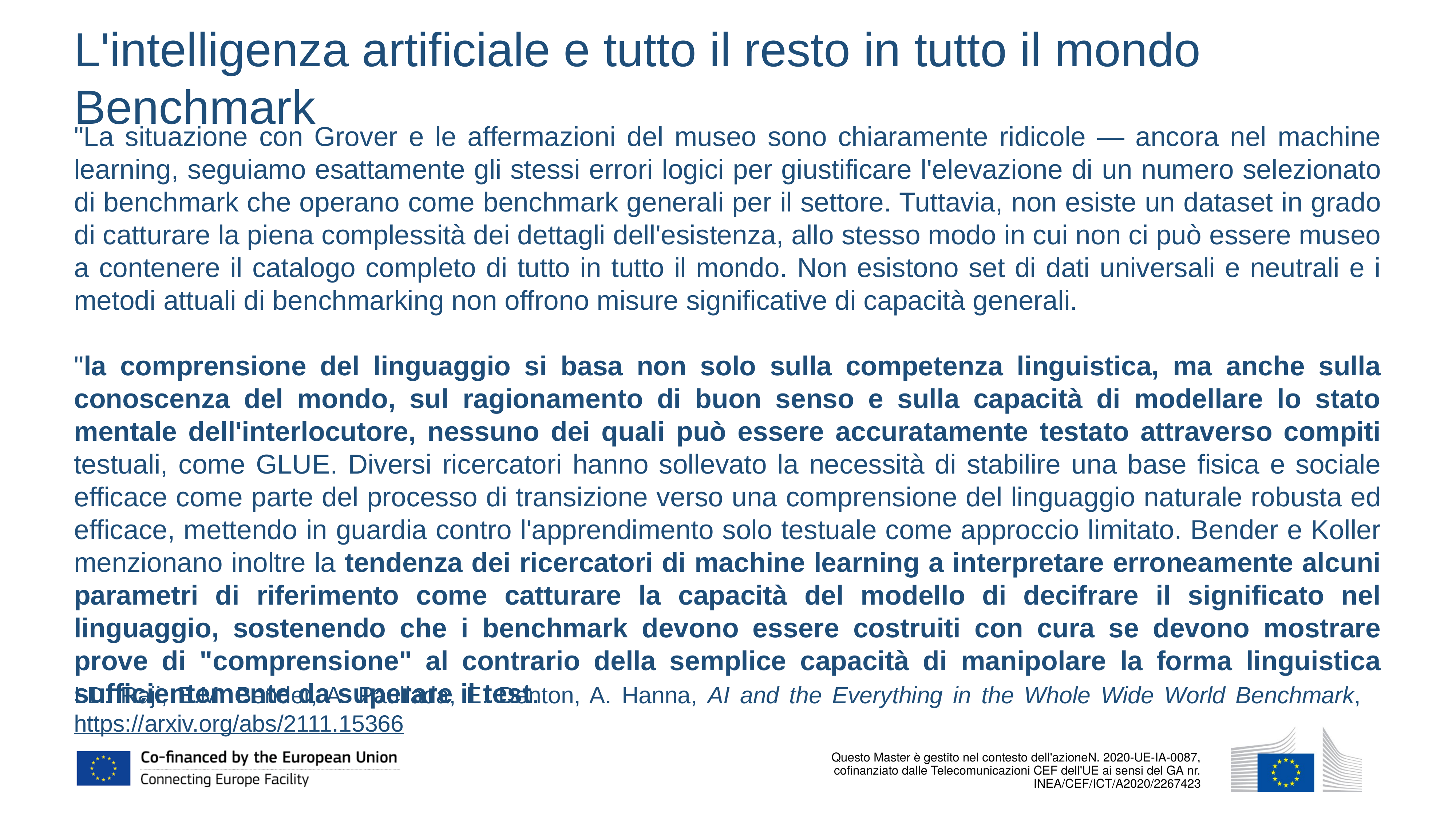

L'intelligenza artificiale e tutto il resto in tutto il mondo Benchmark
"La situazione con Grover e le affermazioni del museo sono chiaramente ridicole — ancora nel machine learning, seguiamo esattamente gli stessi errori logici per giustificare l'elevazione di un numero selezionato di benchmark che operano come benchmark generali per il settore. Tuttavia, non esiste un dataset in grado di catturare la piena complessità dei dettagli dell'esistenza, allo stesso modo in cui non ci può essere museo a contenere il catalogo completo di tutto in tutto il mondo. Non esistono set di dati universali e neutrali e i metodi attuali di benchmarking non offrono misure significative di capacità generali.

"la comprensione del linguaggio si basa non solo sulla competenza linguistica, ma anche sulla conoscenza del mondo, sul ragionamento di buon senso e sulla capacità di modellare lo stato mentale dell'interlocutore, nessuno dei quali può essere accuratamente testato attraverso compiti testuali, come GLUE. Diversi ricercatori hanno sollevato la necessità di stabilire una base fisica e sociale efficace come parte del processo di transizione verso una comprensione del linguaggio naturale robusta ed efficace, mettendo in guardia contro l'apprendimento solo testuale come approccio limitato. Bender e Koller menzionano inoltre la tendenza dei ricercatori di machine learning a interpretare erroneamente alcuni parametri di riferimento come catturare la capacità del modello di decifrare il significato nel linguaggio, sostenendo che i benchmark devono essere costruiti con cura se devono mostrare prove di "comprensione" al contrario della semplice capacità di manipolare la forma linguistica sufficientemente da superare il test.

I.D. Raji, E.M. Bender, A. Paullada, E. Denton, A. Hanna, AI and the Everything in the Whole Wide World Benchmark, https://arxiv.org/abs/2111.15366